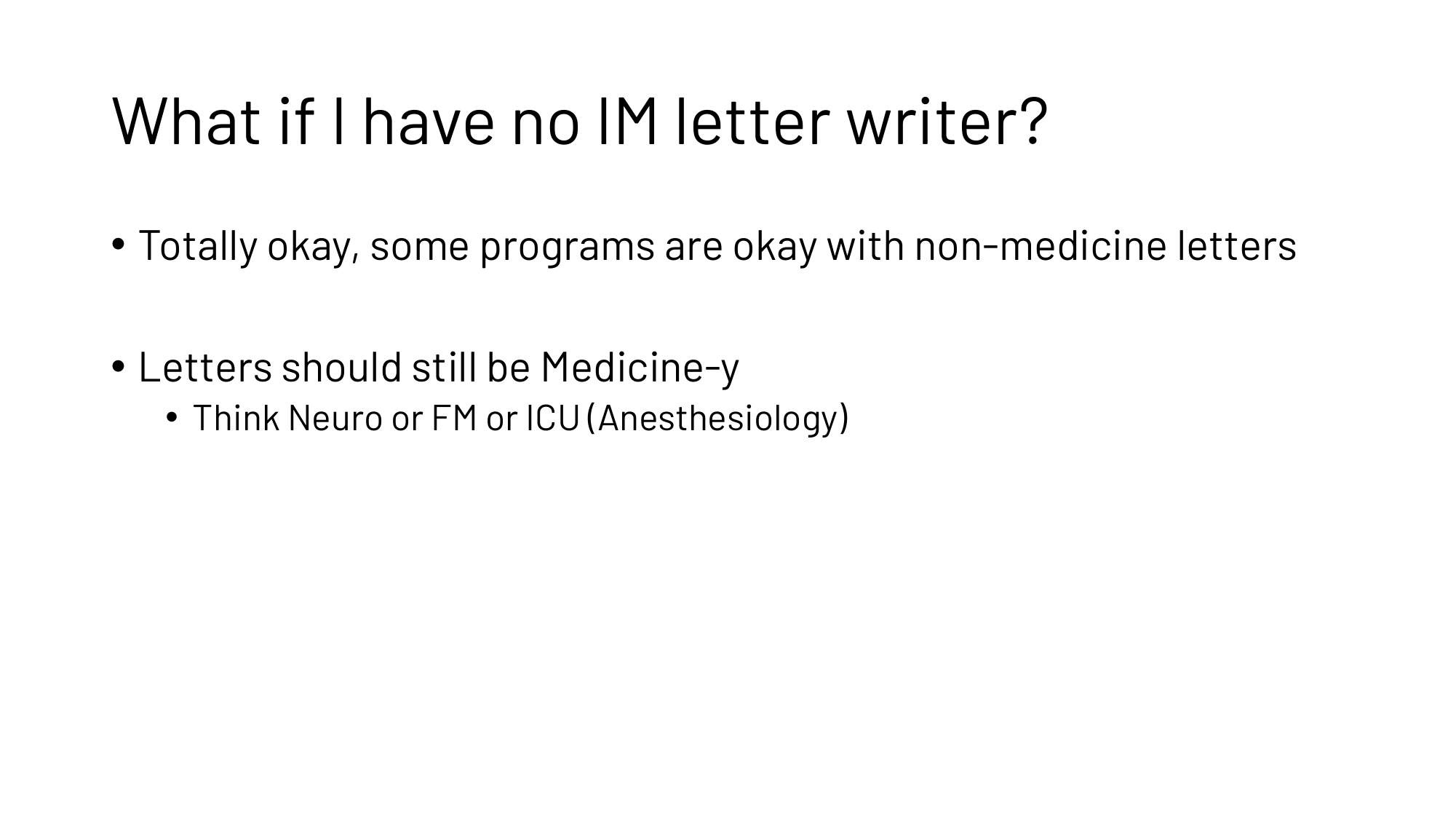

# What if I have no IM letter writer?
Totally okay, some programs are okay with non-medicine letters

Letters should still be Medicine-y
Think Neuro or FM or ICU (Anesthesiology)